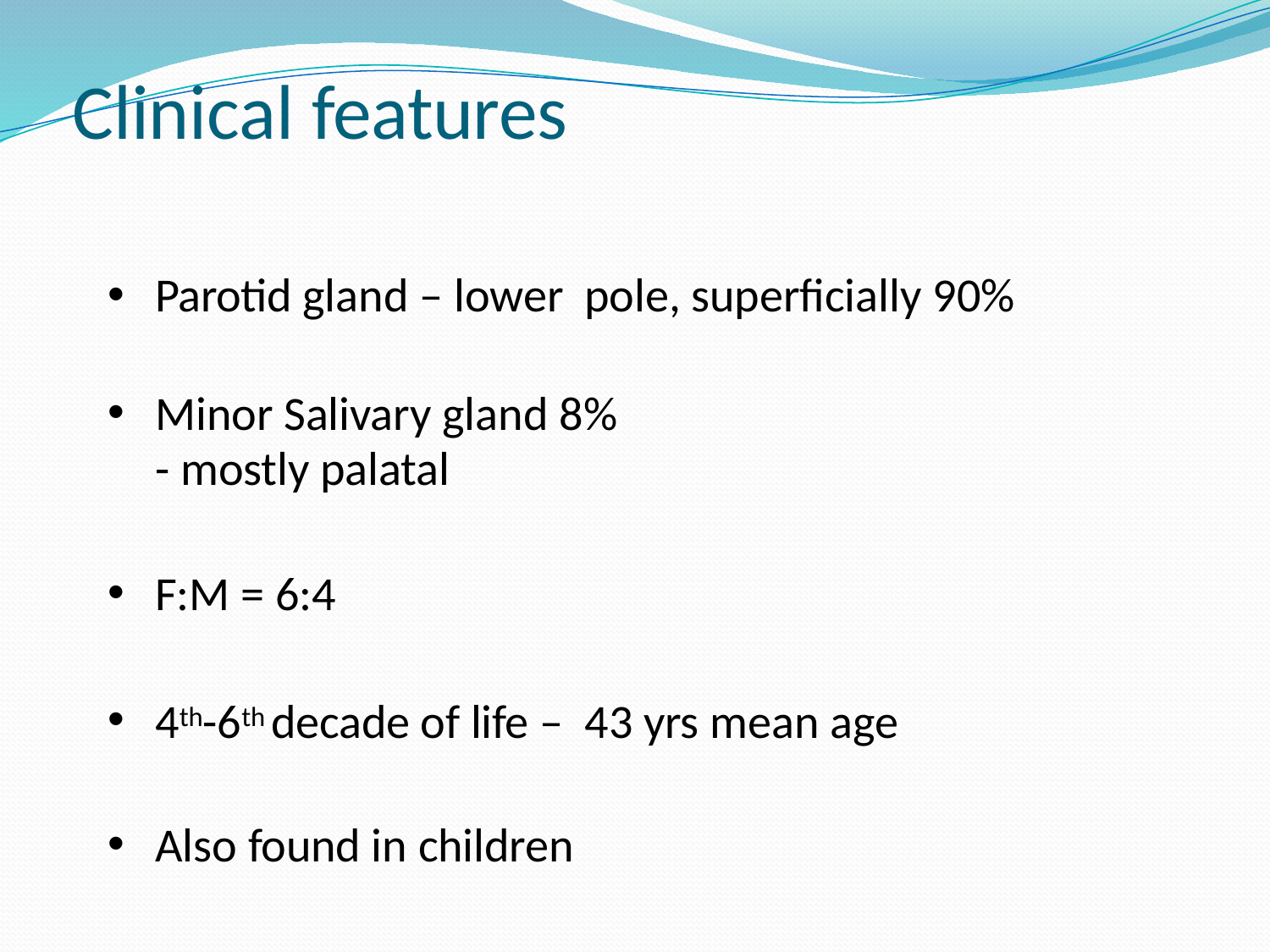

# Clinical features

Parotid gland – lower  pole, superficially 90%

Minor Salivary gland 8%
- mostly palatal

F:M = 6:4

4th-6th decade of life –  43 yrs mean age

Also found in children